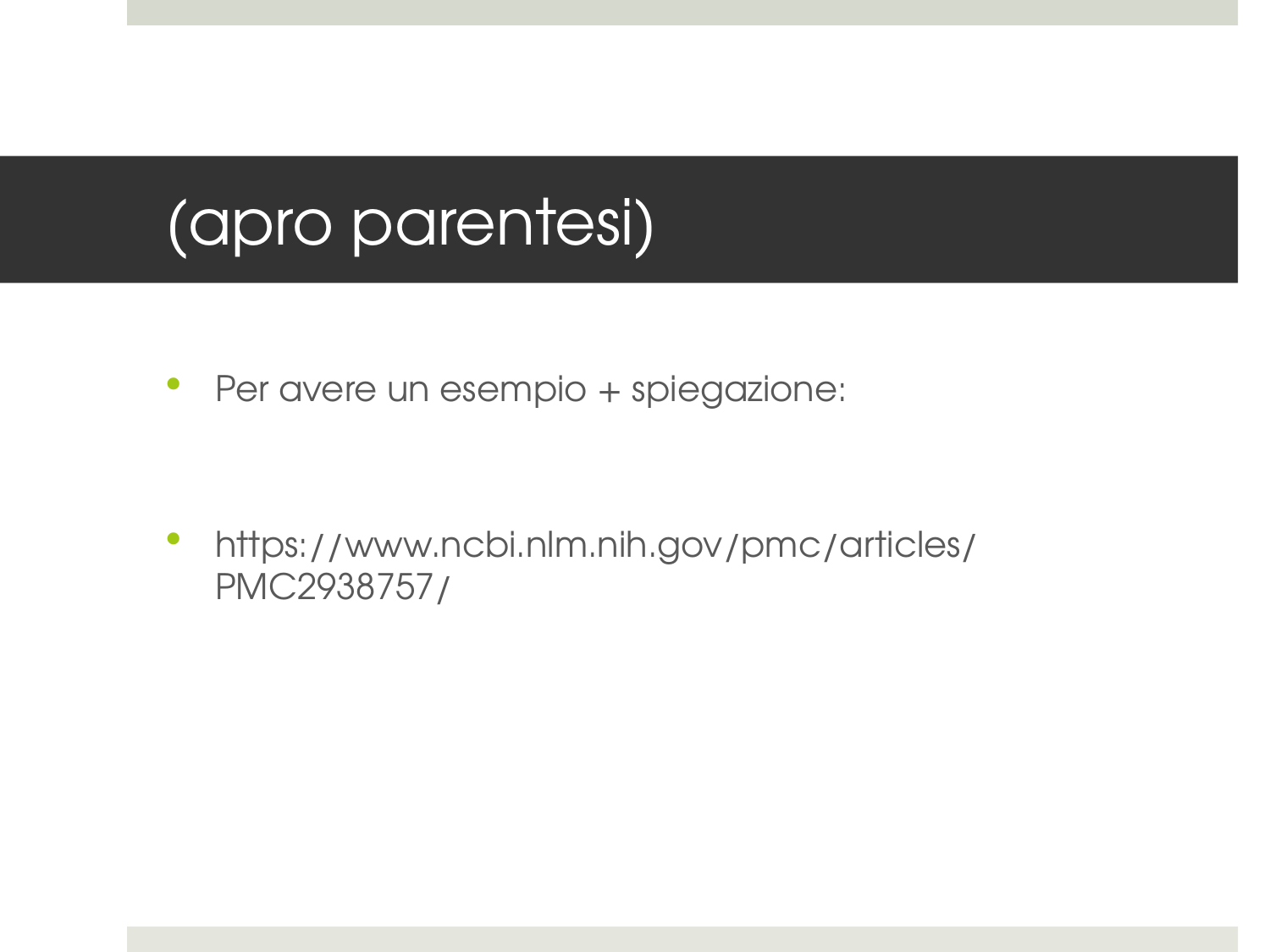

# (apro parentesi)
Per avere un esempio + spiegazione:

https://www.ncbi.nlm.nih.gov/pmc/articles/PMC2938757/